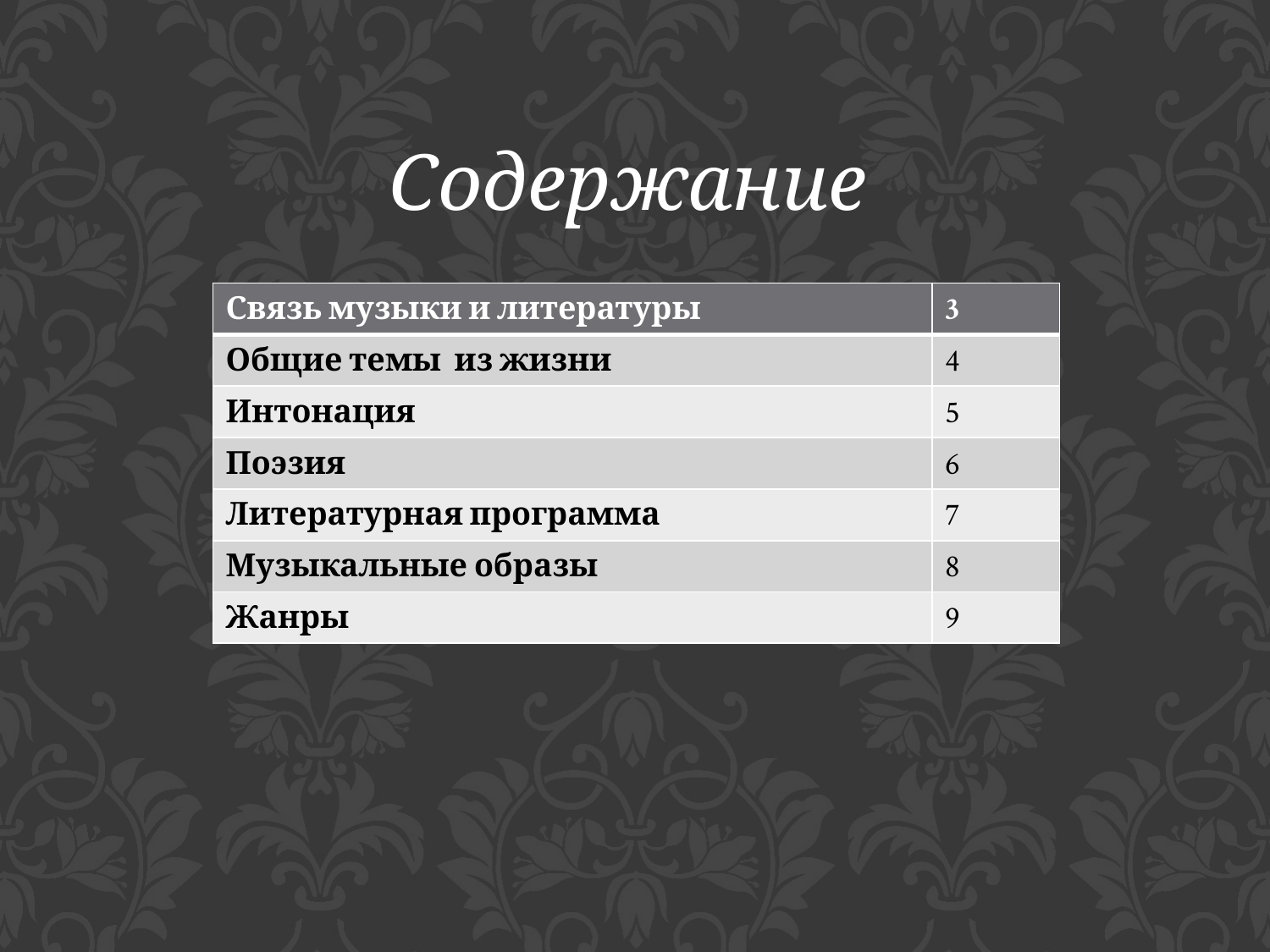

Содержание
| Связь музыки и литературы | 3 |
| --- | --- |
| Общие темы из жизни | 4 |
| Интонация | 5 |
| Поэзия | 6 |
| Литературная программа | 7 |
| Музыкальные образы | 8 |
| Жанры | 9 |